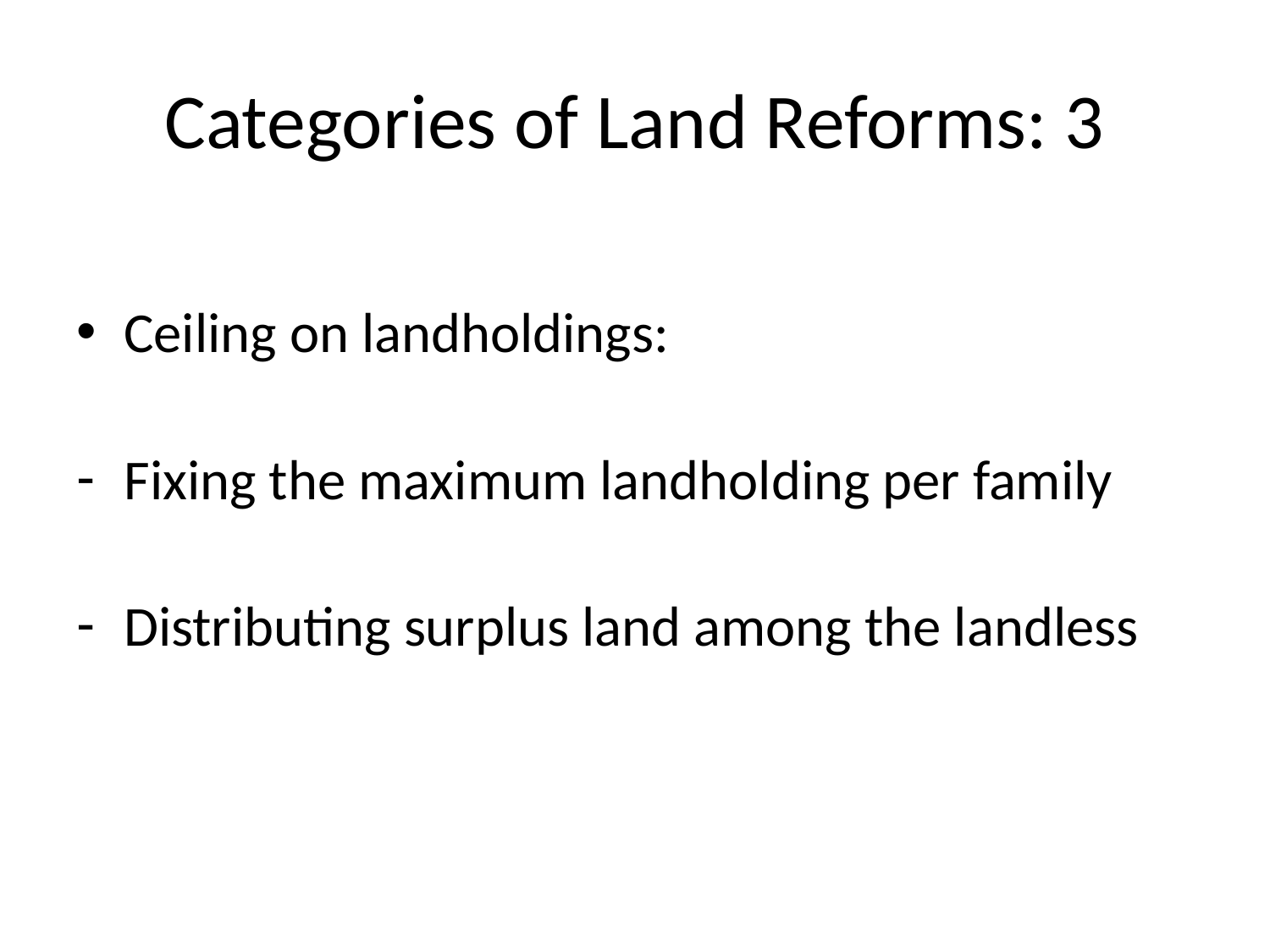

# Categories of Land Reforms: 3
Ceiling on landholdings:
Fixing the maximum landholding per family
Distributing surplus land among the landless